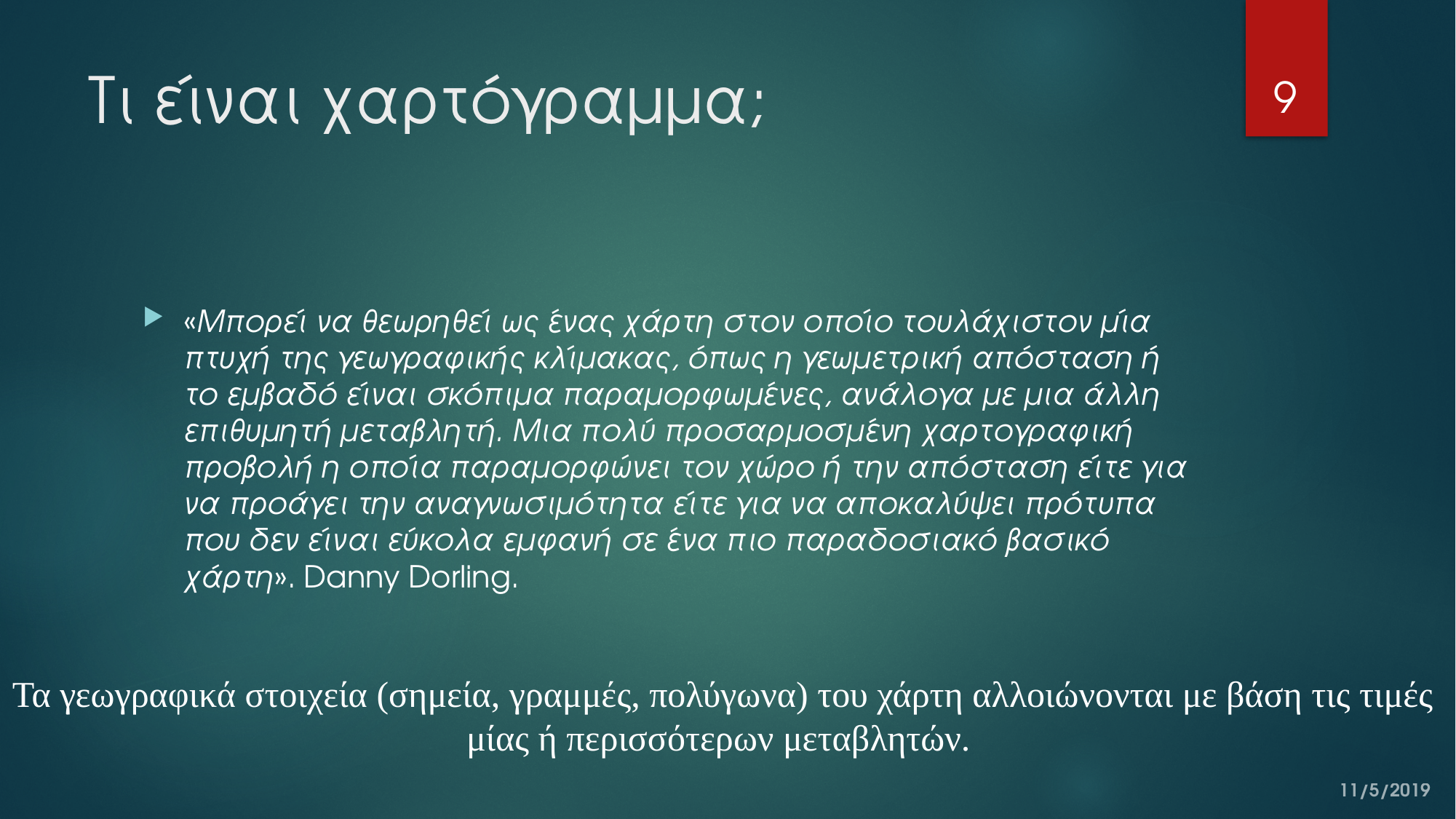

9
# Τι είναι χαρτόγραμμα;

«Μπορεί να θεωρηθεί ως ένας χάρτη στον οποίο τουλάχιστον μία πτυχή της γεωγραφικής κλίμακας, όπως η γεωμετρική απόσταση ή το εμβαδό είναι σκόπιμα παραμορφωμένες, ανάλογα με μια άλλη επιθυμητή μεταβλητή. Μια πολύ προσαρμοσμένη χαρτογραφική προβολή η οποία παραμορφώνει τον χώρο ή την απόσταση είτε για να προάγει την αναγνωσιμότητα είτε για να αποκαλύψει πρότυπα που δεν είναι εύκολα εμφανή σε ένα πιο παραδοσιακό βασικό χάρτη». Danny Dorling.

Τα γεωγραφικά στοιχεία (σημεία, γραμμές, πολύγωνα) του χάρτη αλλοιώνονται με βάση τις τιμές μίας ή περισσότερων μεταβλητών.
11/5/2019